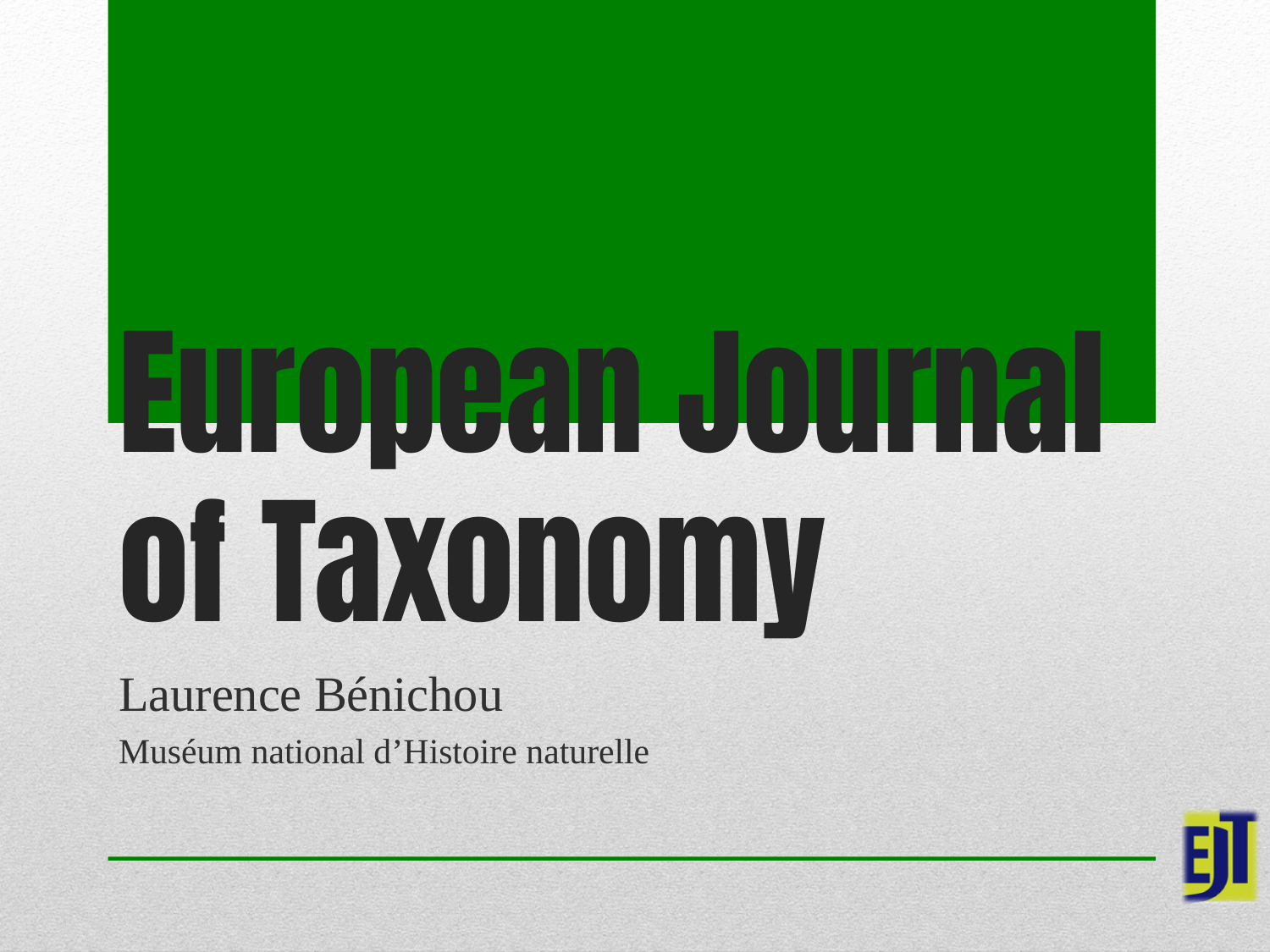

# European Journal of Taxonomy
Laurence Bénichou
Muséum national d’Histoire naturelle